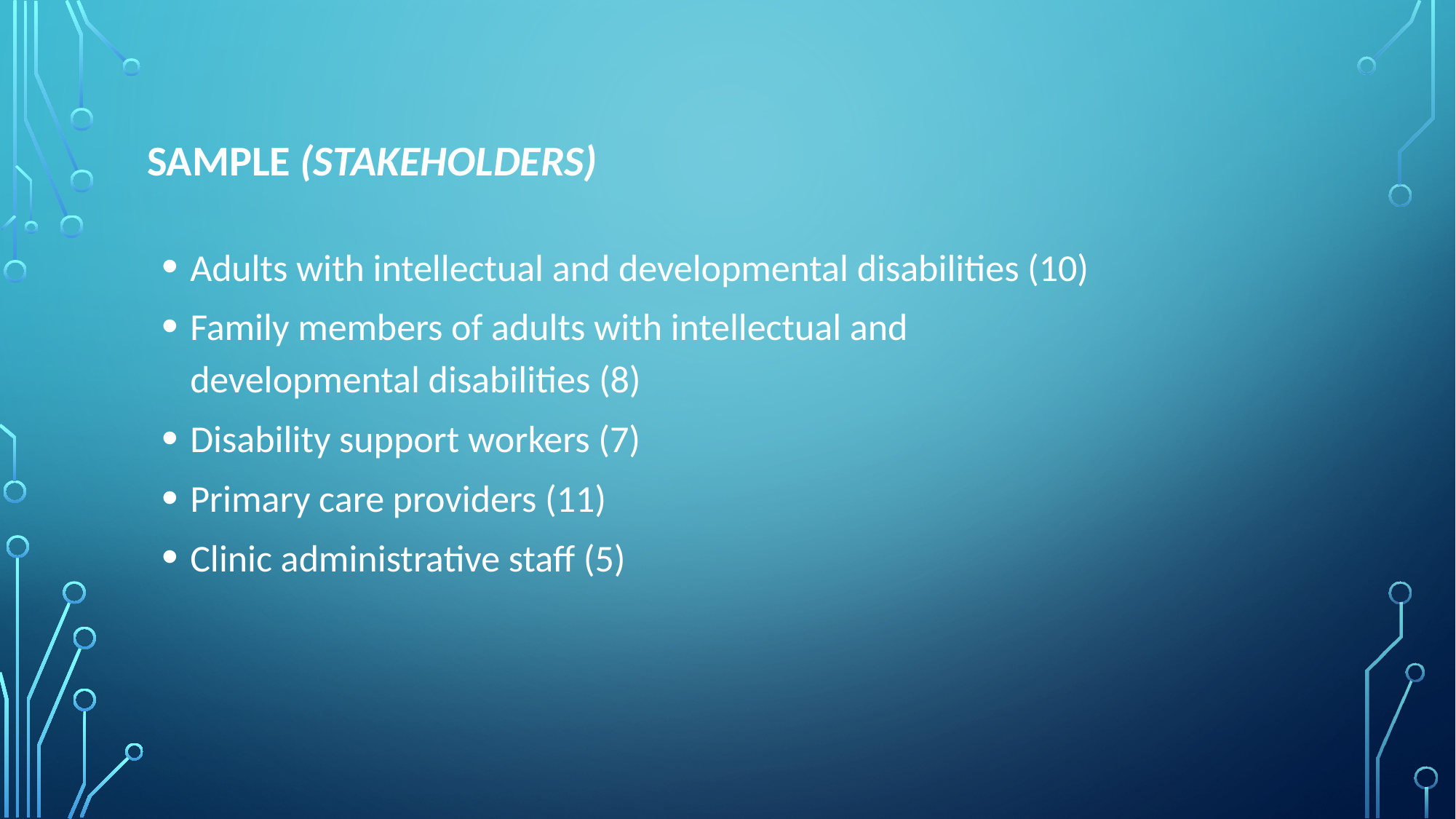

# Sample (Stakeholders)
Adults with intellectual and developmental disabilities (10)
Family members of adults with intellectual and developmental disabilities (8)
Disability support workers (7)
Primary care providers (11)
Clinic administrative staff (5)